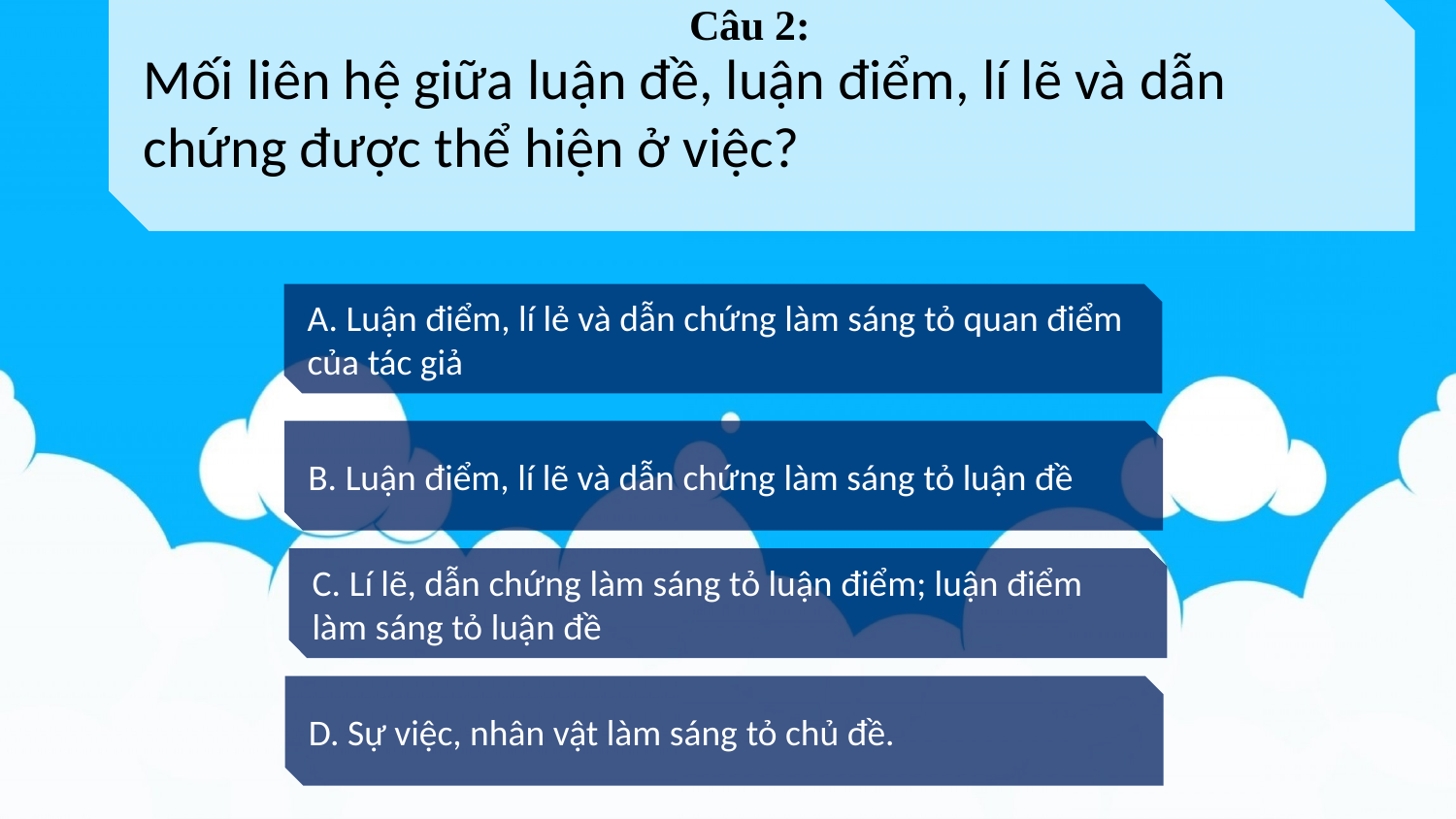

Mối liên hệ giữa luận đề, luận điểm, lí lẽ và dẫn chứng được thể hiện ở việc?
Câu 2:
A. Luận điểm, lí lẻ và dẫn chứng làm sáng tỏ quan điểm của tác giả
B. Luận điểm, lí lẽ và dẫn chứng làm sáng tỏ luận đề
C. Lí lẽ, dẫn chứng làm sáng tỏ luận điểm; luận điểm làm sáng tỏ luận đề
D. Sự việc, nhân vật làm sáng tỏ chủ đề.